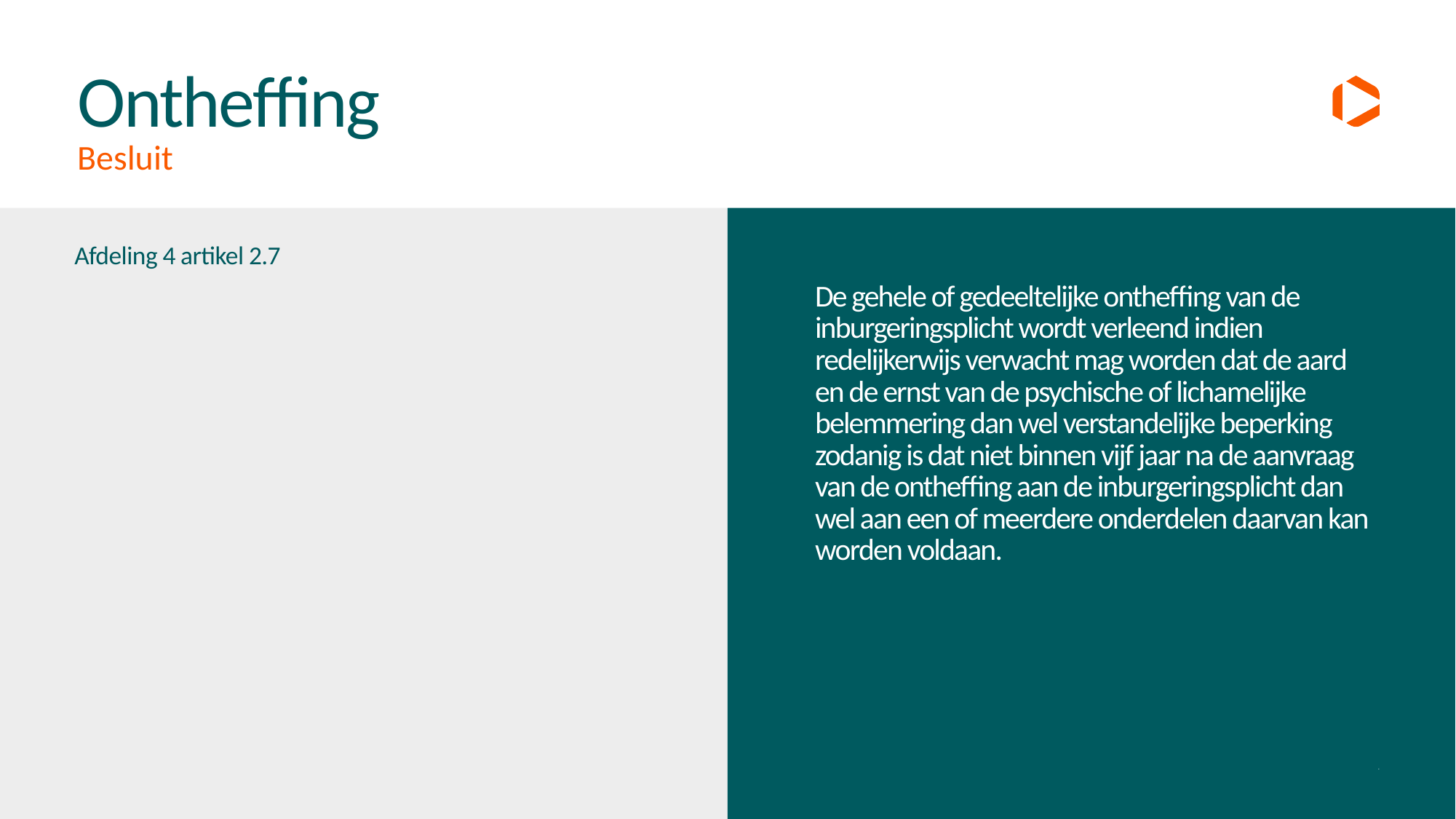

# Ontheffing
Besluit
Afdeling 4 artikel 2.7

De gehele of gedeeltelijke ontheffing van de inburgeringsplicht wordt verleend indien redelijkerwijs verwacht mag worden dat de aard en de ernst van de psychische of lichamelijke belemmering dan wel verstandelijke beperking zodanig is dat niet binnen vijf jaar na de aanvraag van de ontheffing aan de inburgeringsplicht dan wel aan een of meerdere onderdelen daarvan kan worden voldaan.

16